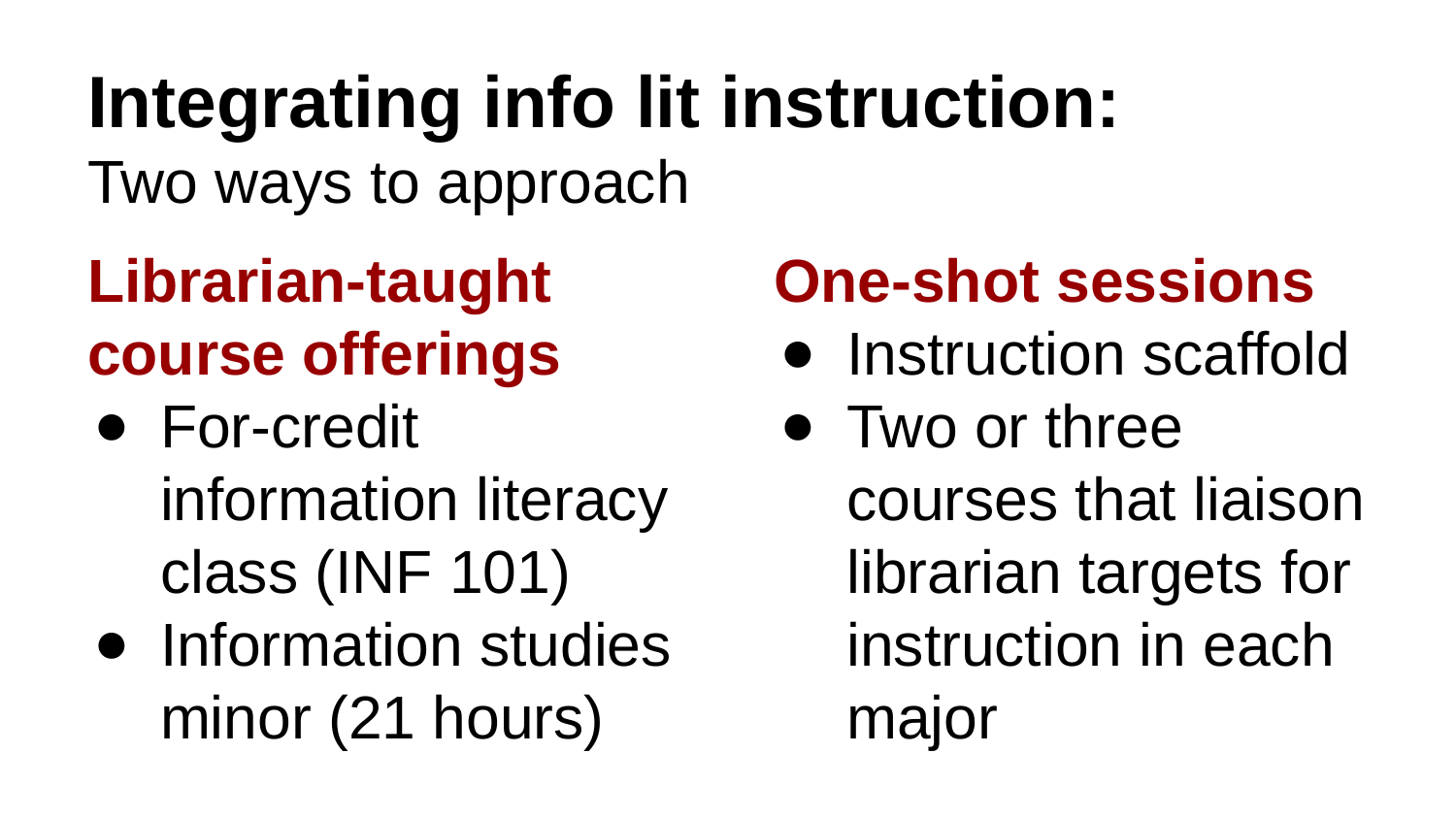

# Integrating info lit instruction: Two ways to approach
Librarian-taught course offerings
For-credit information literacy class (INF 101)
Information studies minor (21 hours)
One-shot sessions
Instruction scaffold
Two or three courses that liaison librarian targets for instruction in each major